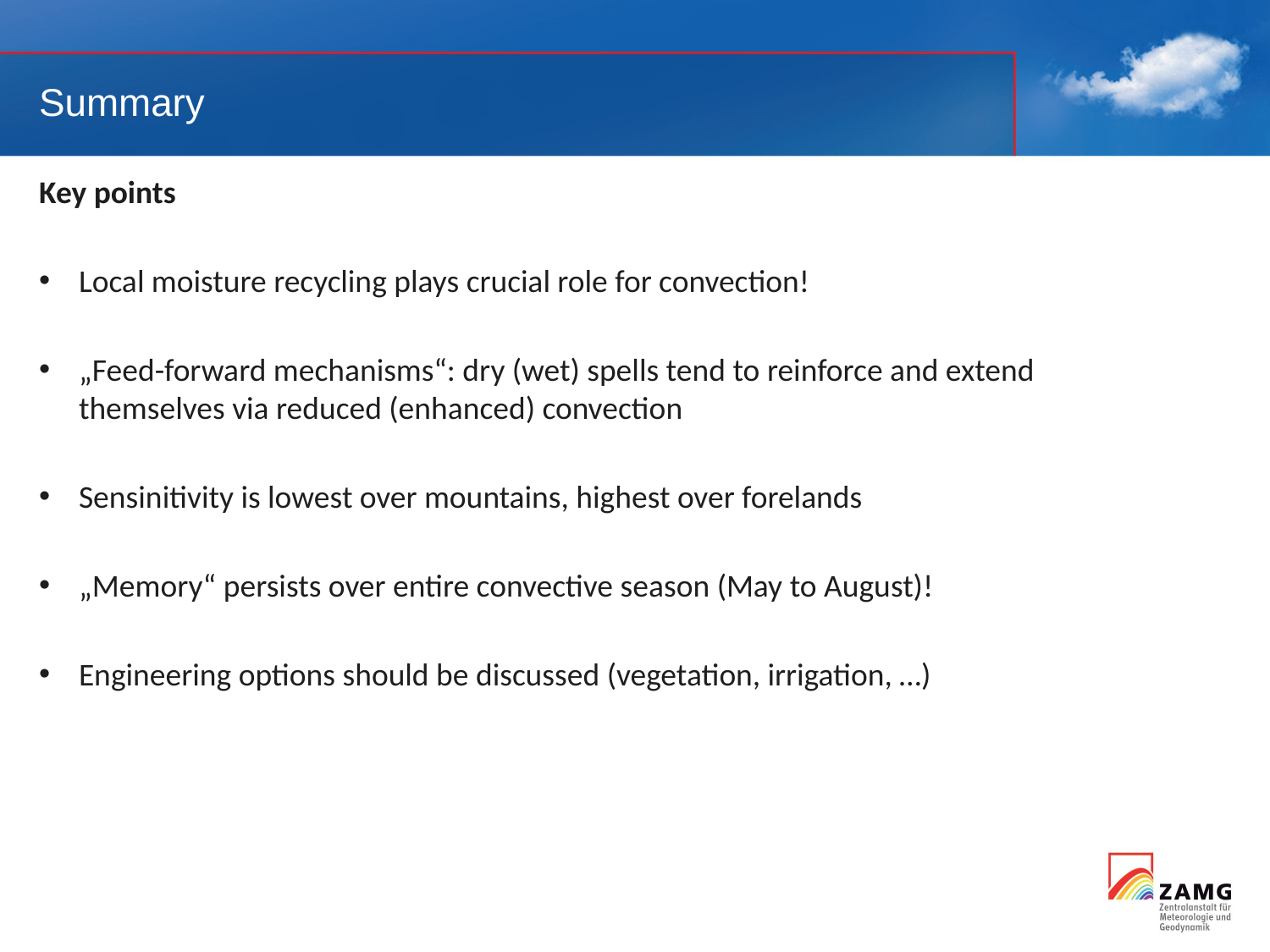

# Summary
Key points

Local moisture recycling plays crucial role for convection!

„Feed-forward mechanisms“: dry (wet) spells tend to reinforce and extend themselves via reduced (enhanced) convection

Sensinitivity is lowest over mountains, highest over forelands

„Memory“ persists over entire convective season (May to August)!

Engineering options should be discussed (vegetation, irrigation, …)